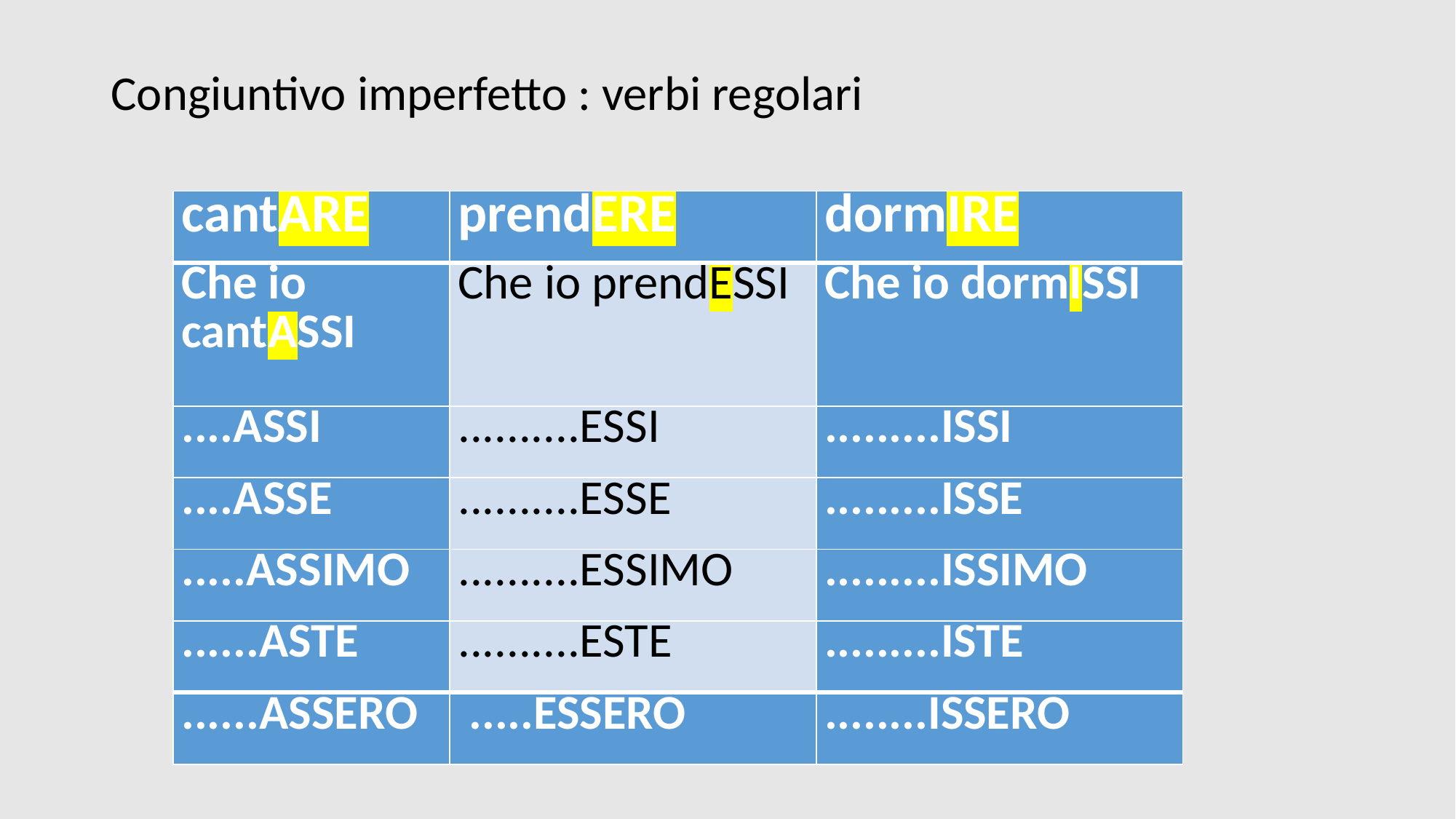

# Congiuntivo imperfetto : verbi regolari
| cantARE | prendERE | dormIRE |
| --- | --- | --- |
| Che io cantASSI | Che io prendESSI | Che io dormISSI |
| ....ASSI | ..........ESSI | .........ISSI |
| ....ASSE | ..........ESSE | .........ISSE |
| .....ASSIMO | ..........ESSIMO | .........ISSIMO |
| ......ASTE | ..........ESTE | .........ISTE |
| ......ASSERO | .....ESSERO | ........ISSERO |